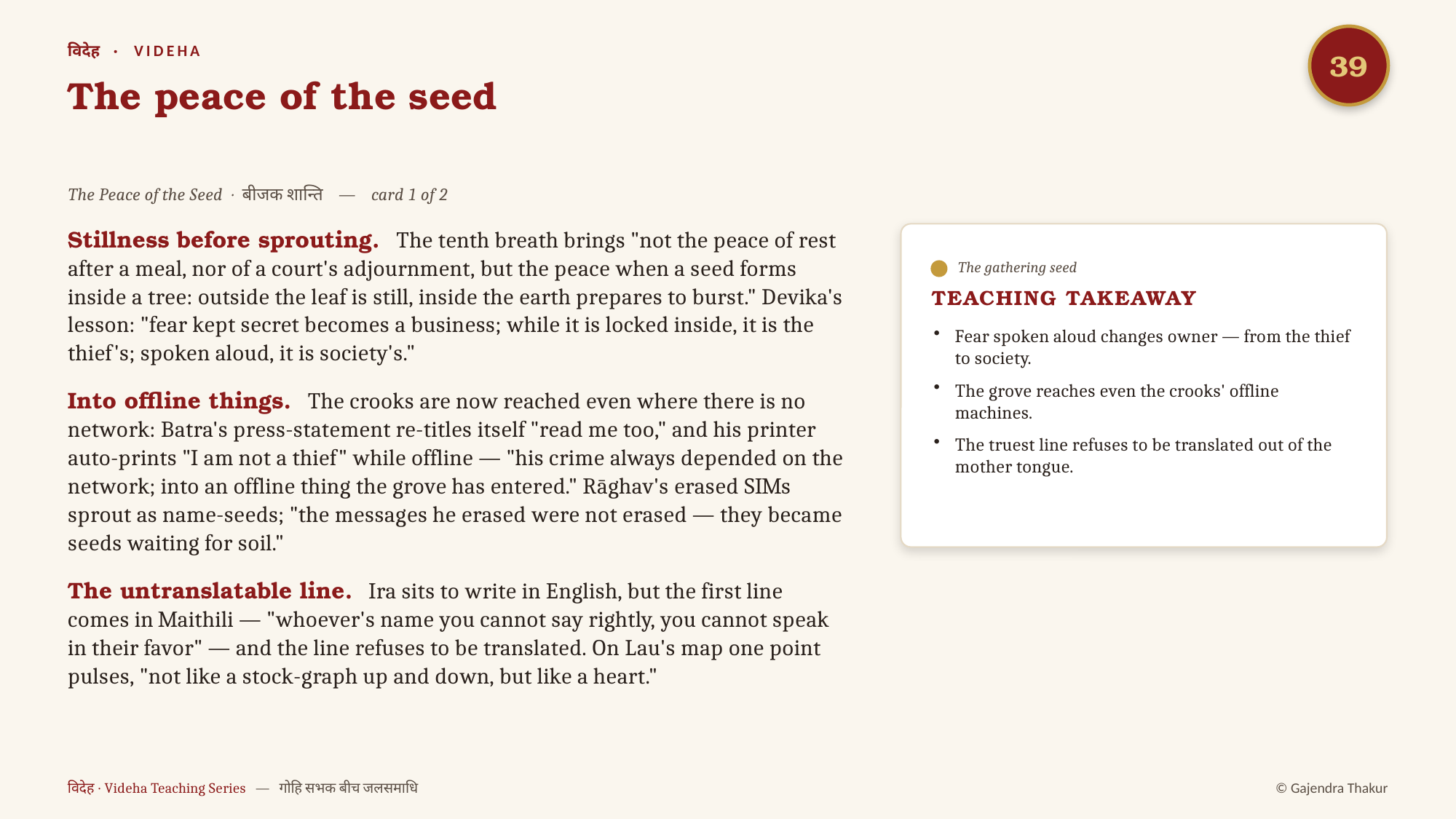

39
विदेह  ·  VIDEHA
The peace of the seed
The Peace of the Seed  ·  बीजक शान्ति    —    card 1 of 2
Stillness before sprouting.  The tenth breath brings "not the peace of rest after a meal, nor of a court's adjournment, but the peace when a seed forms inside a tree: outside the leaf is still, inside the earth prepares to burst." Devika's lesson: "fear kept secret becomes a business; while it is locked inside, it is the thief's; spoken aloud, it is society's."
Into offline things.  The crooks are now reached even where there is no network: Batra's press-statement re-titles itself "read me too," and his printer auto-prints "I am not a thief" while offline — "his crime always depended on the network; into an offline thing the grove has entered." Rāghav's erased SIMs sprout as name-seeds; "the messages he erased were not erased — they became seeds waiting for soil."
The untranslatable line.  Ira sits to write in English, but the first line comes in Maithili — "whoever's name you cannot say rightly, you cannot speak in their favor" — and the line refuses to be translated. On Lau's map one point pulses, "not like a stock-graph up and down, but like a heart."

The gathering seed

TEACHING TAKEAWAY
Fear spoken aloud changes owner — from the thief to society.
The grove reaches even the crooks' offline machines.
The truest line refuses to be translated out of the mother tongue.
विदेह · Videha Teaching Series   —   गोहि सभक बीच जलसमाधि
© Gajendra Thakur